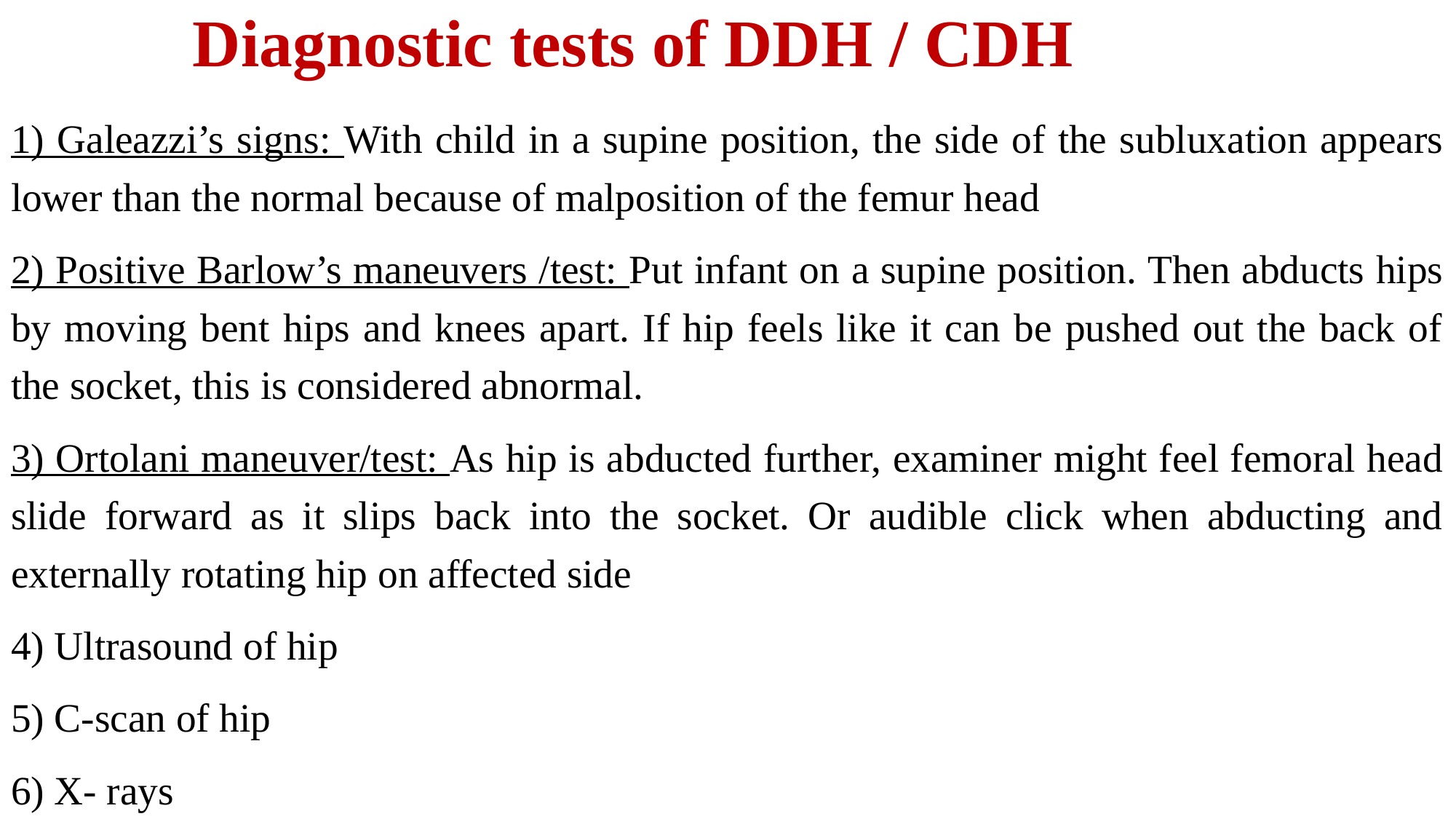

# Diagnostic tests of DDH / CDH
1) Galeazzi’s signs: With child in a supine position, the side of the subluxation appears lower than the normal because of malposition of the femur head
2) Positive Barlow’s maneuvers /test: Put infant on a supine position. Then abducts hips by moving bent hips and knees apart. If hip feels like it can be pushed out the back of the socket, this is considered abnormal.
3) Ortolani maneuver/test: As hip is abducted further, examiner might feel femoral head slide forward as it slips back into the socket. Or audible click when abducting and externally rotating hip on affected side
4) Ultrasound of hip
5) C-scan of hip
6) X- rays